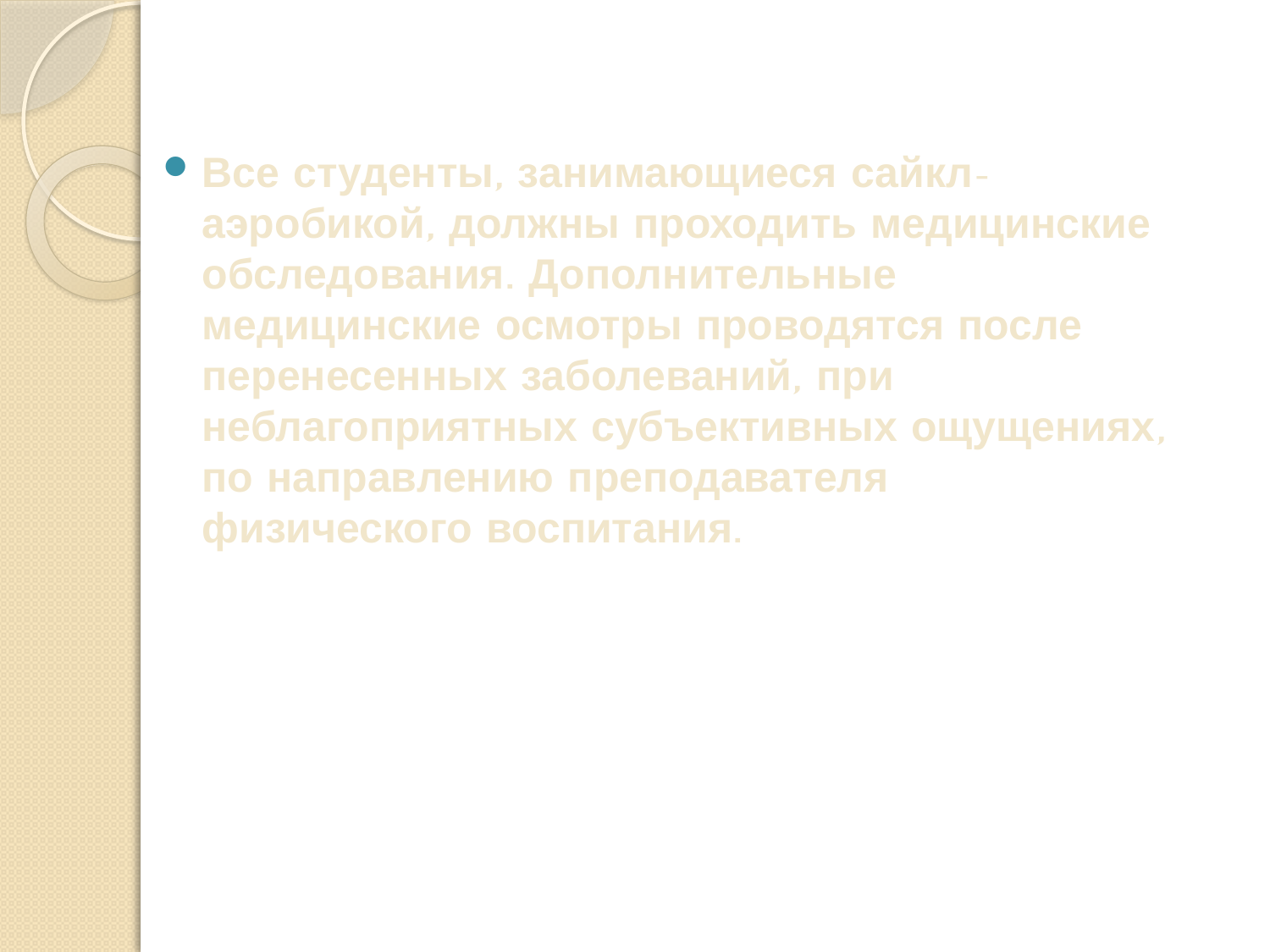

Все студенты, занимающиеся сайкл-аэробикой, должны проходить медицинские обследования. Дополни­тельные медицинские осмотры проводятся после перенесенных заболеваний, при неблагоприятных субъектив­ных ощущениях, по направлению преподавателя физического вос­питания.